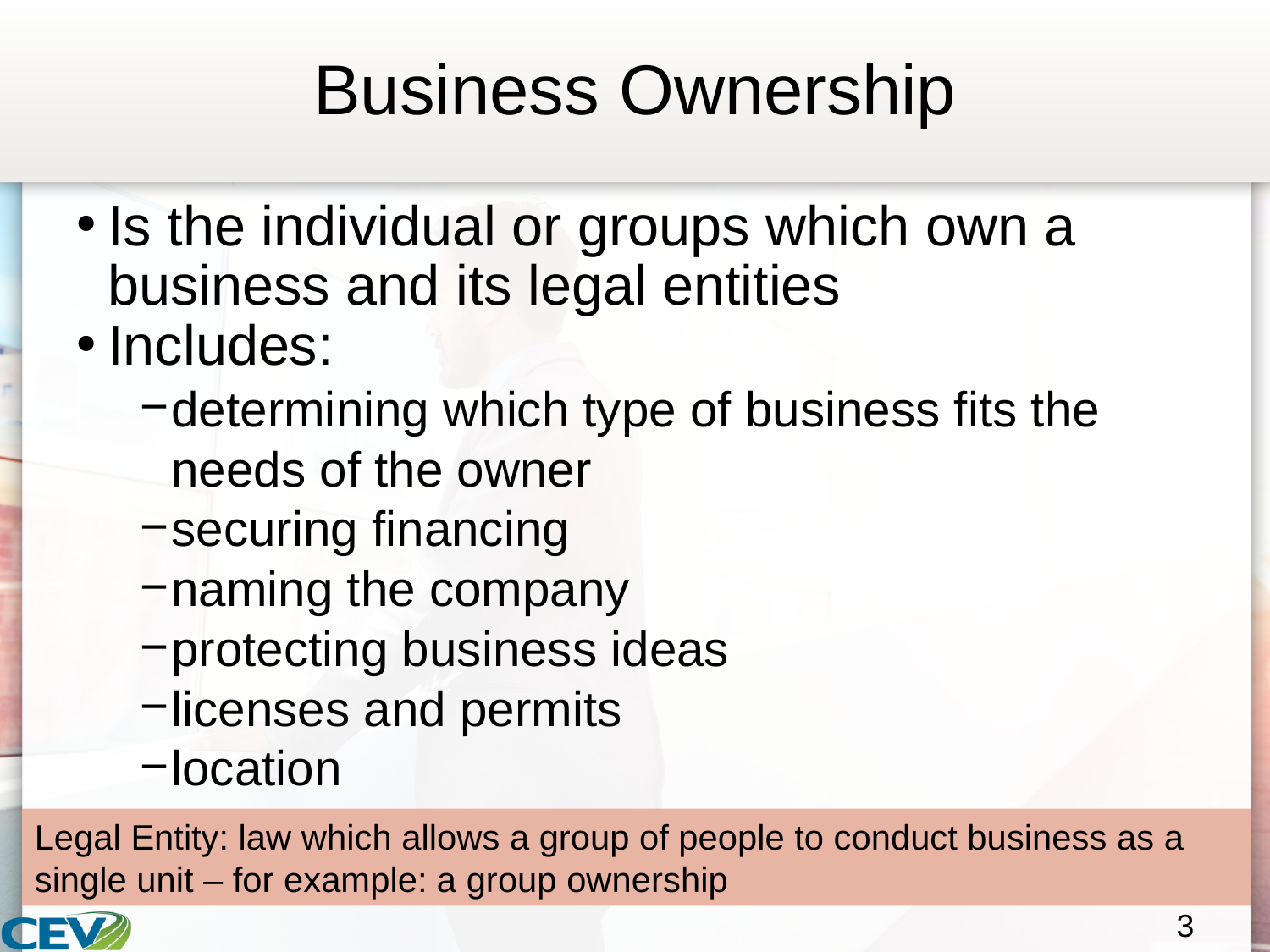

# Business Ownership
Is the individual or groups which own a business and its legal entities
Includes:
determining which type of business fits the needs of the owner
securing financing
naming the company
protecting business ideas
licenses and permits
location

Legal Entity: law which allows a group of people to conduct business as a single unit – for example: a group ownership